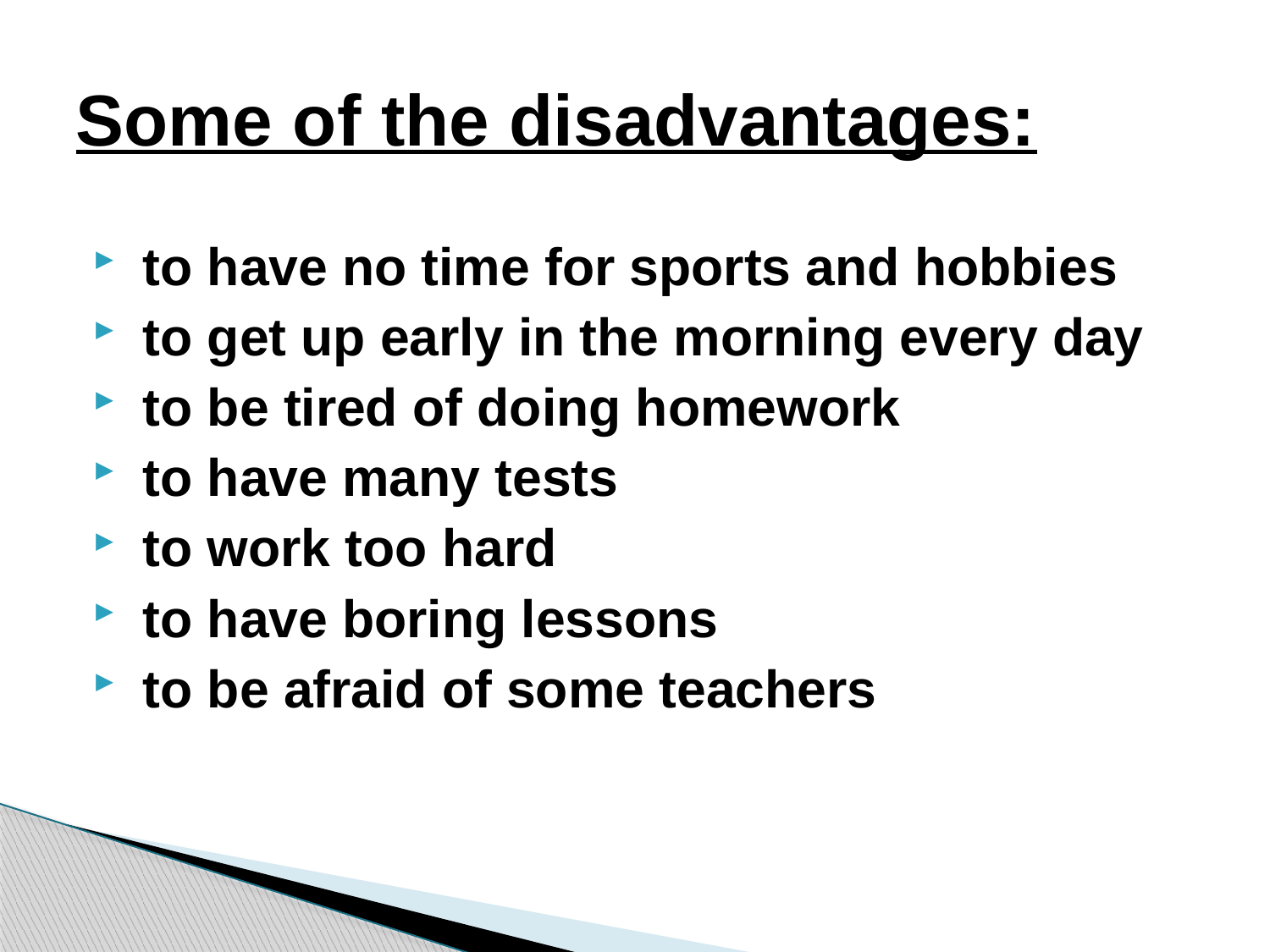

# Some of the disadvantages:
 to have no time for sports and hobbies
 to get up early in the morning every day
 to be tired of doing homework
 to have many tests
 to work too hard
 to have boring lessons
 to be afraid of some teachers